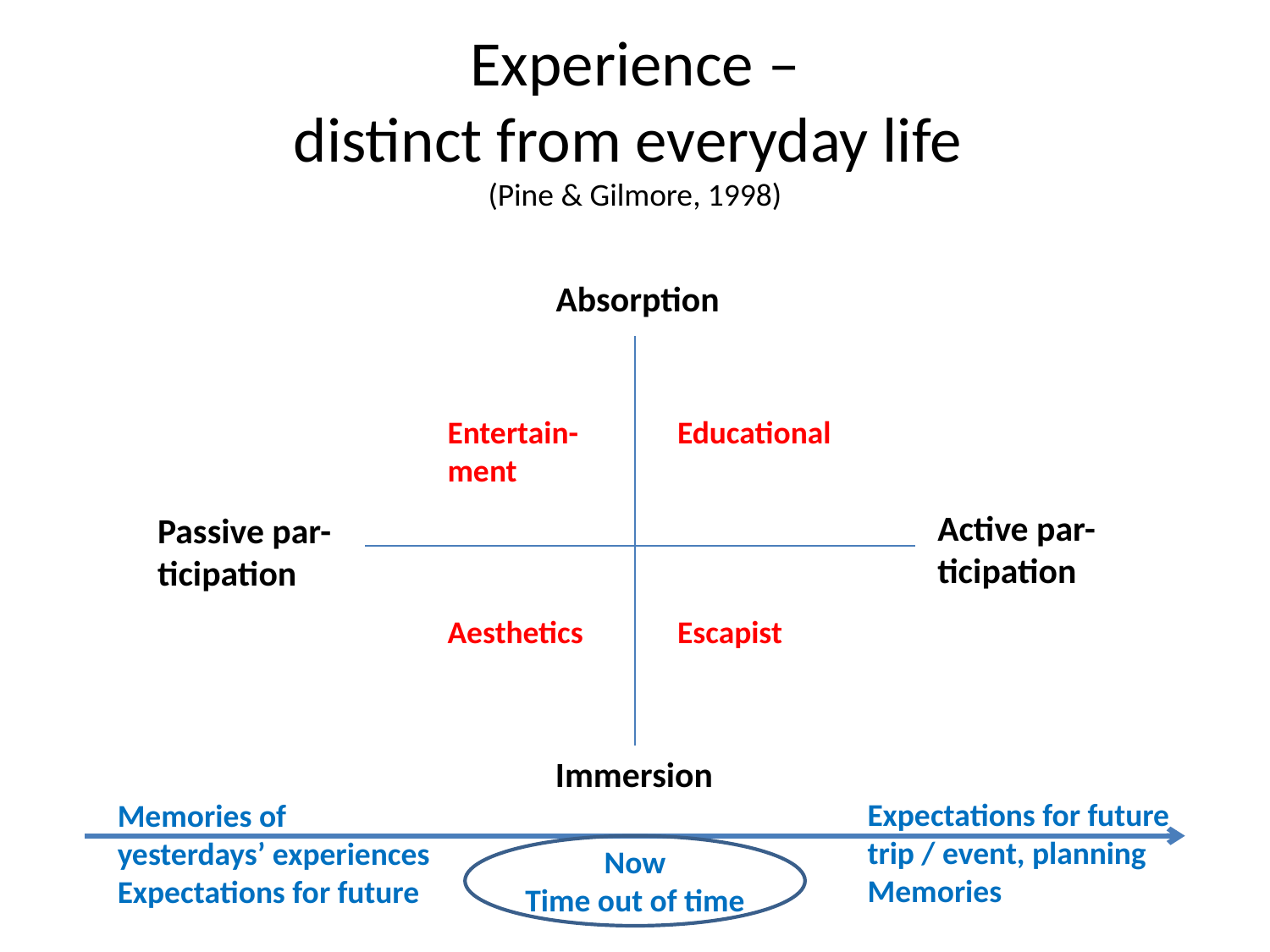

# Experience – distinct from everyday life (Pine & Gilmore, 1998)
Absorption
Entertain-ment
Educational
Active par-ticipation
Passive par-ticipation
Aesthetics
Escapist
Immersion
Expectations for future trip / event, planning
Memories
Memories of yesterdays’ experiences
Expectations for future
Now
Time out of time